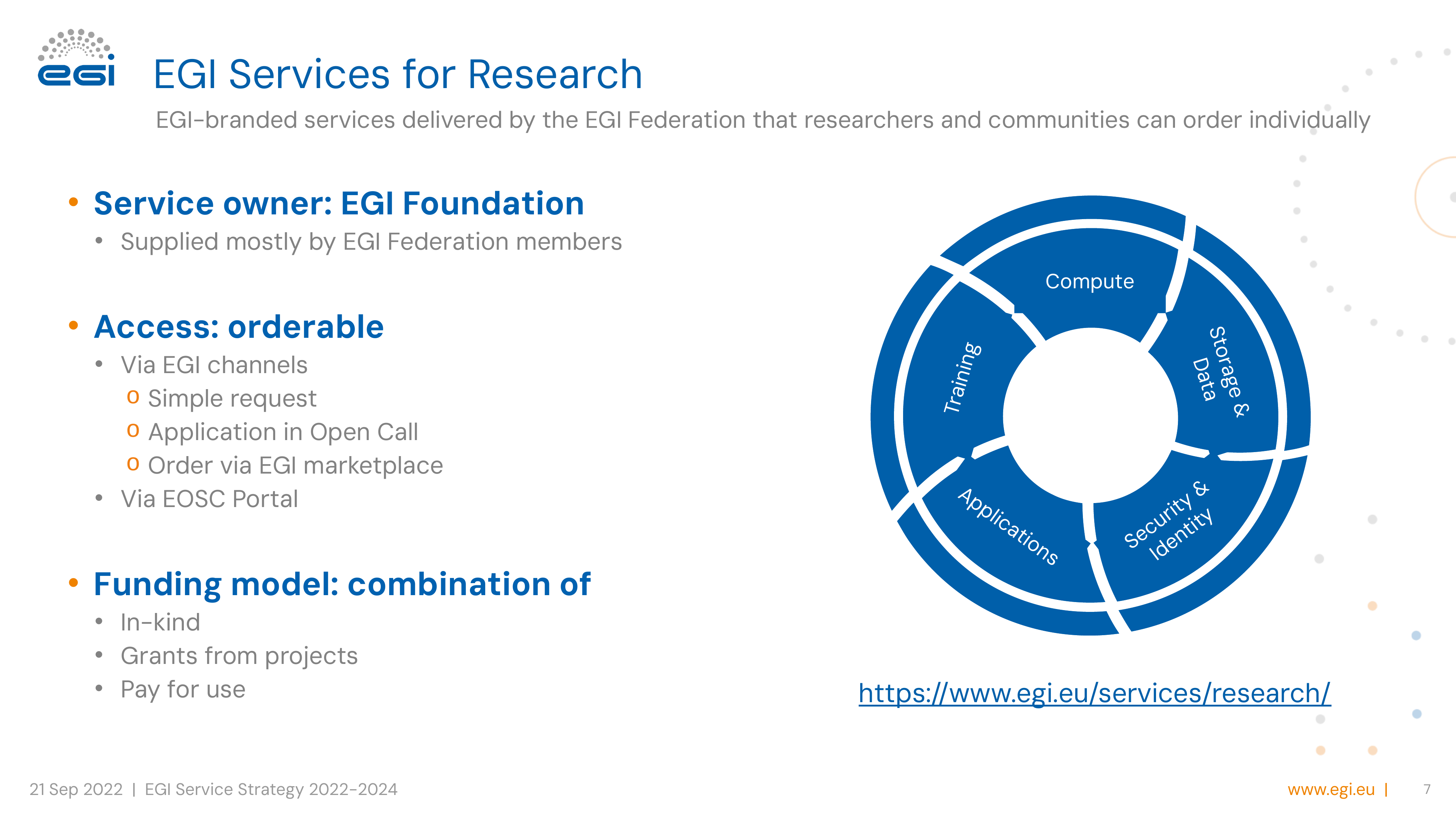

# EGI Services for Research
EGI-branded services delivered by the EGI Federation that researchers and communities can order individually

Compute
Service owner: EGI Foundation
Supplied mostly by EGI Federation members

Access: orderable
Via EGI channels
Simple request
Application in Open Call
Order via EGI marketplace
Via EOSC Portal

Funding model: combination of
In-kind
Grants from projects
Pay for use

Storage & Data

Training

Security & Identity

Applications
https://www.egi.eu/services/research/
7